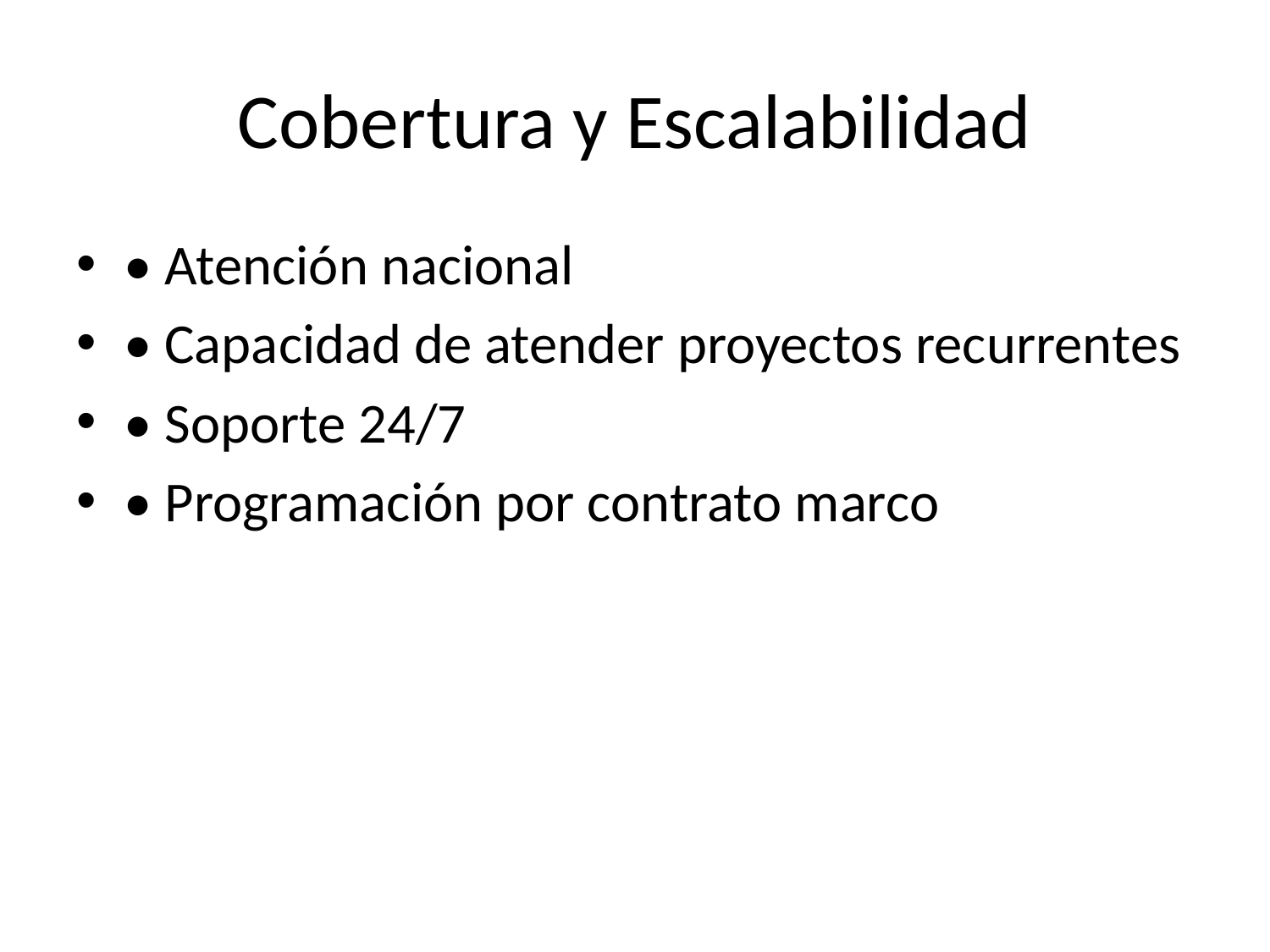

# Cobertura y Escalabilidad
• Atención nacional
• Capacidad de atender proyectos recurrentes
• Soporte 24/7
• Programación por contrato marco